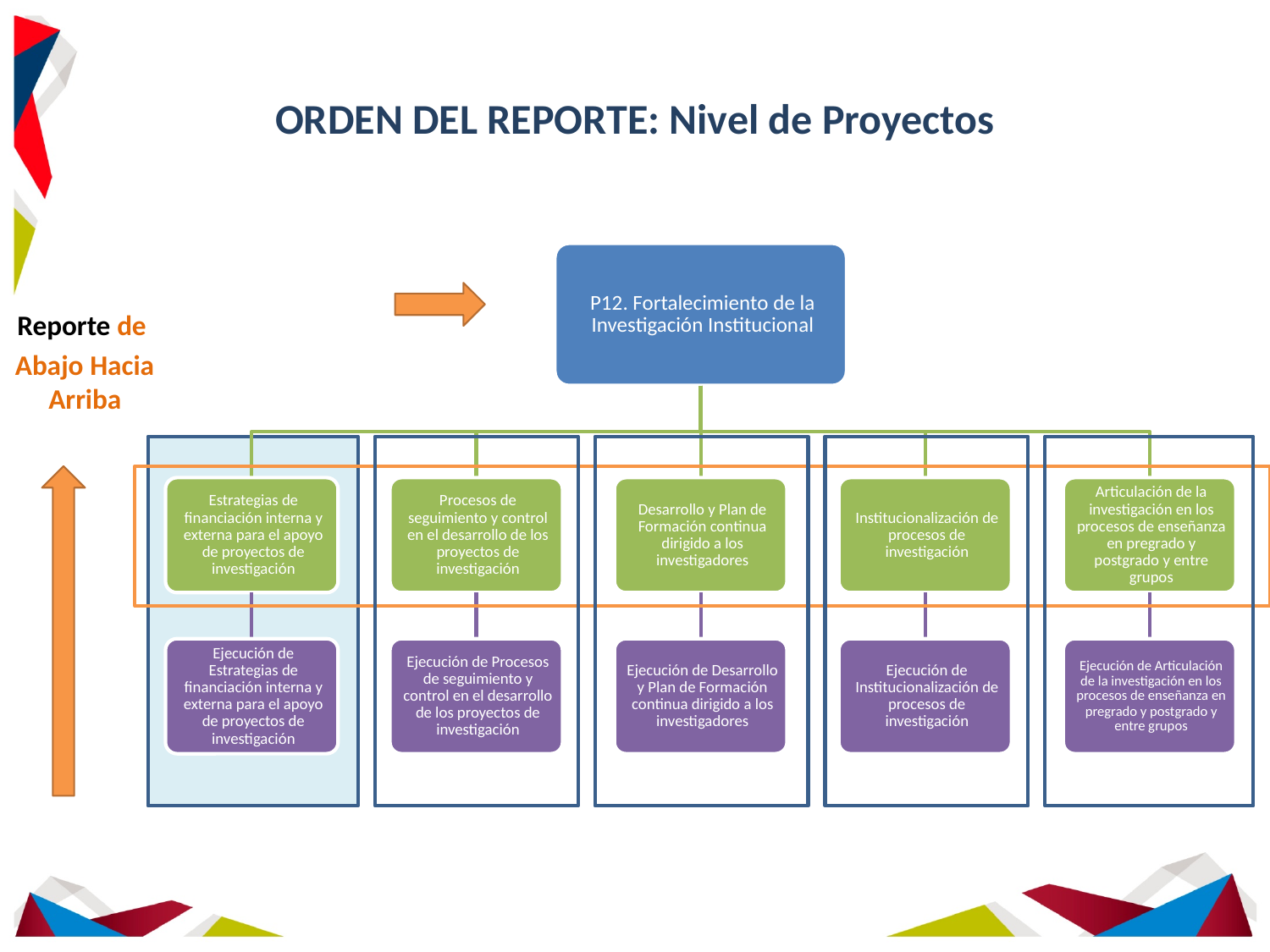

# ORDEN DEL REPORTE: Nivel de Proyectos
P12. Fortalecimiento de la Investigación Institucional
Estrategias de financiación interna y externa para el apoyo de proyectos de investigación
Ejecución de Estrategias de financiación interna y externa para el apoyo de proyectos de investigación
Procesos de seguimiento y control en el desarrollo de los proyectos de investigación
Ejecución de Procesos de seguimiento y control en el desarrollo de los proyectos de investigación
Desarrollo y Plan de Formación continua dirigido a los investigadores
Ejecución de Desarrollo y Plan de Formación continua dirigido a los investigadores
Institucionalización de procesos de investigación
Ejecución de Institucionalización de procesos de investigación
Articulación de la investigación en los procesos de enseñanza en pregrado y postgrado y entre grupos
Ejecución de Articulación de la investigación en los procesos de enseñanza en pregrado y postgrado y entre grupos

Reporte de
Abajo Hacia Arriba